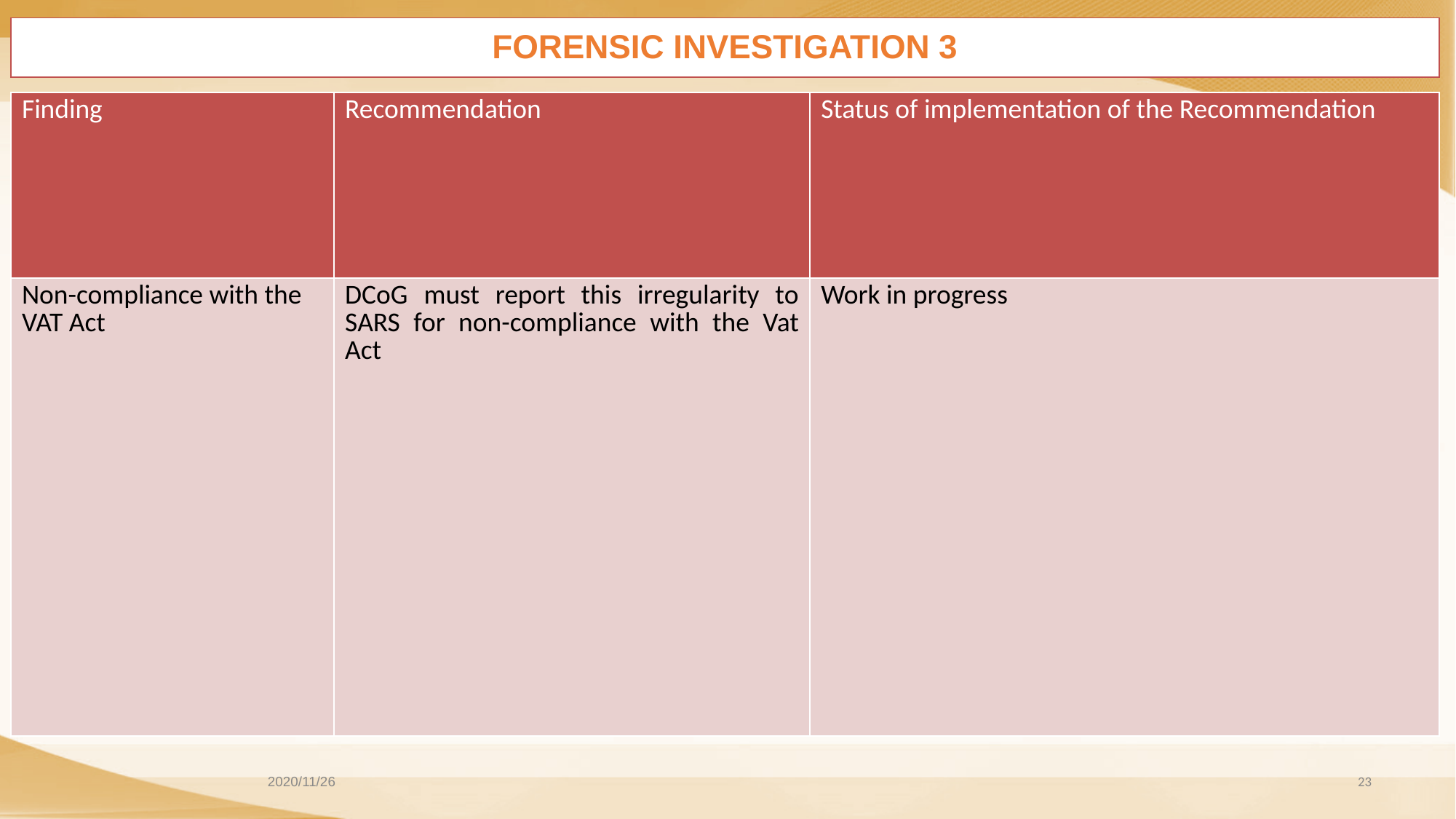

FORENSIC INVESTIGATION 3

| Finding | Recommendation | Status of implementation of the Recommendation |
| --- | --- | --- |
| Non-compliance with the VAT Act | DCoG must report this irregularity to SARS for non-compliance with the Vat Act | Work in progress |
2020/11/26
23